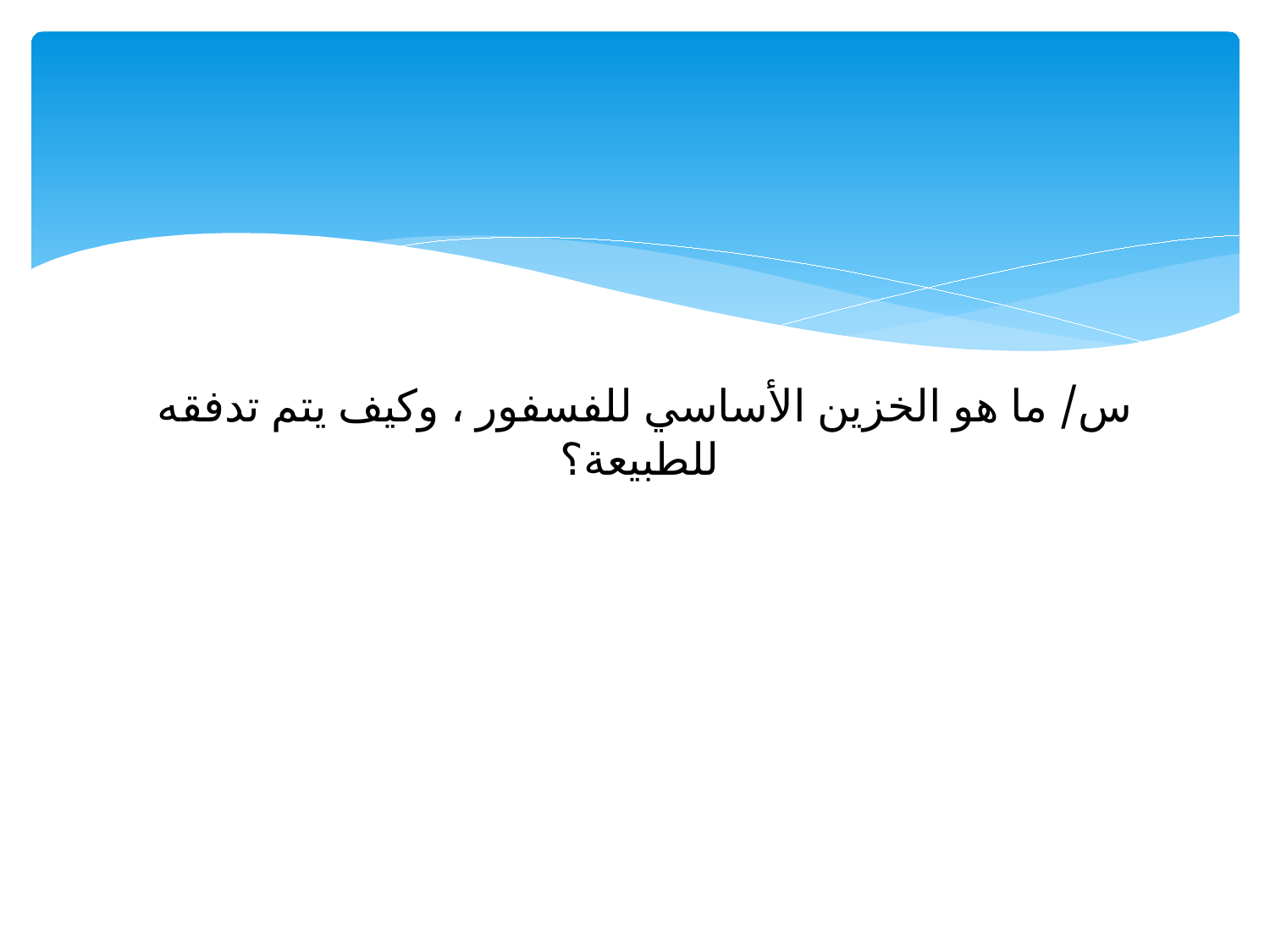

# س/ ما هو الخزين الأساسي للفسفور ، وكيف يتم تدفقه للطبيعة؟